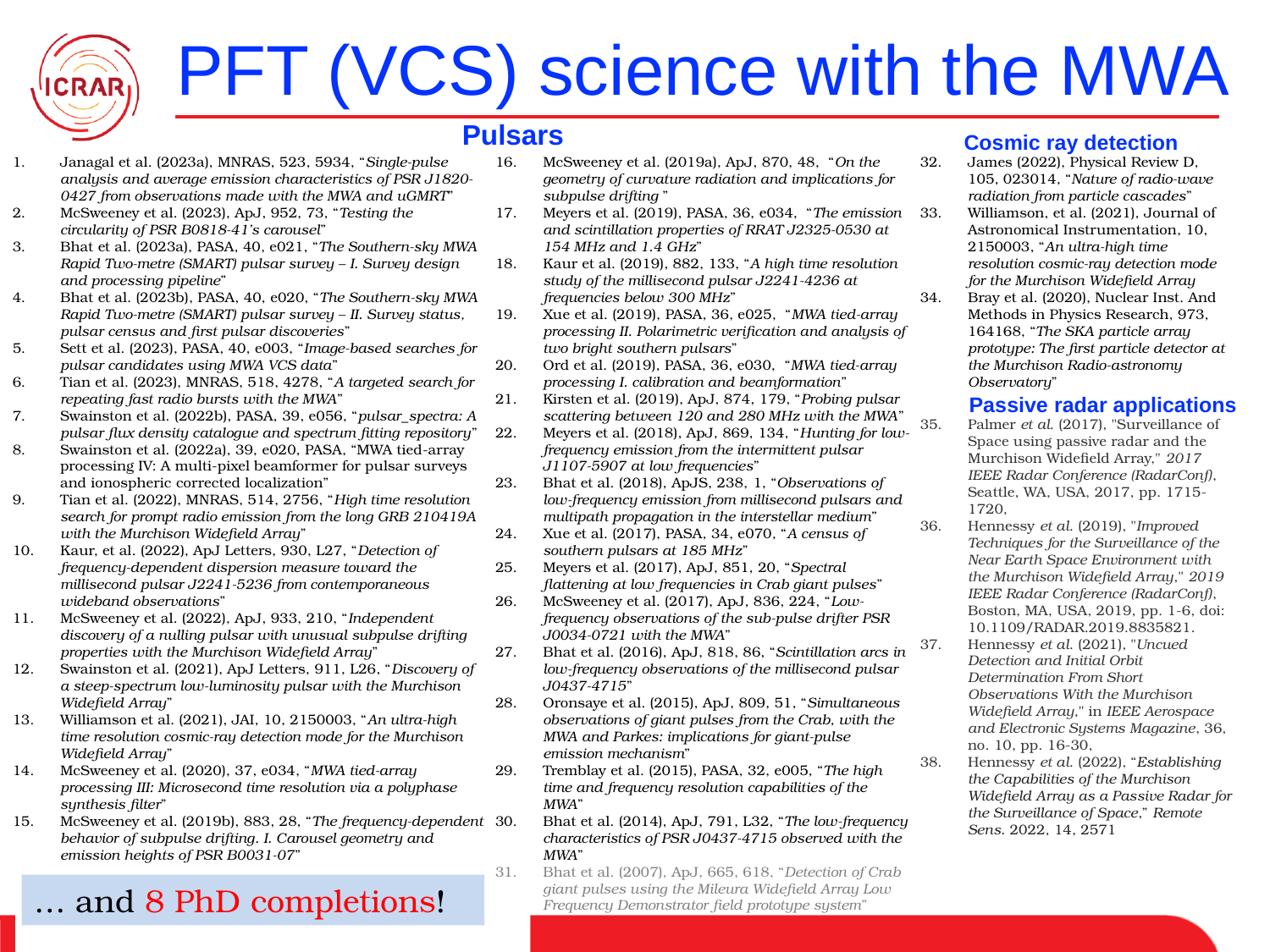

PFT (VCS) science with the MWA
Pulsars
Cosmic ray detection
Janagal et al. (2023a), MNRAS, 523, 5934, “Single-pulse analysis and average emission characteristics of PSR J1820-0427 from observations made with the MWA and uGMRT”
McSweeney et al. (2023), ApJ, 952, 73, “Testing the circularity of PSR B0818-41’s carousel”
Bhat et al. (2023a), PASA, 40, e021, “The Southern-sky MWA Rapid Two-metre (SMART) pulsar survey – I. Survey design and processing pipeline”
Bhat et al. (2023b), PASA, 40, e020, “The Southern-sky MWA Rapid Two-metre (SMART) pulsar survey – II. Survey status, pulsar census and first pulsar discoveries”
Sett et al. (2023), PASA, 40, e003, “Image-based searches for pulsar candidates using MWA VCS data”
Tian et al. (2023), MNRAS, 518, 4278, “A targeted search for repeating fast radio bursts with the MWA”
Swainston et al. (2022b), PASA, 39, e056, “pulsar_spectra: A pulsar flux density catalogue and spectrum fitting repository”
Swainston et al. (2022a), 39, e020, PASA, “MWA tied-array processing IV: A multi-pixel beamformer for pulsar surveys and ionospheric corrected localization”
Tian et al. (2022), MNRAS, 514, 2756, “High time resolution search for prompt radio emission from the long GRB 210419A with the Murchison Widefield Array”
Kaur, et al. (2022), ApJ Letters, 930, L27, “Detection of frequency-dependent dispersion measure toward the millisecond pulsar J2241-5236 from contemporaneous wideband observations”
McSweeney et al. (2022), ApJ, 933, 210, “Independent discovery of a nulling pulsar with unusual subpulse drifting properties with the Murchison Widefield Array”
Swainston et al. (2021), ApJ Letters, 911, L26, “Discovery of a steep-spectrum low-luminosity pulsar with the Murchison Widefield Array”
Williamson et al. (2021), JAI, 10, 2150003, “An ultra-high time resolution cosmic-ray detection mode for the Murchison Widefield Array”
McSweeney et al. (2020), 37, e034, “MWA tied-array processing III: Microsecond time resolution via a polyphase synthesis filter”
McSweeney et al. (2019b), 883, 28, “The frequency-dependent behavior of subpulse drifting. I. Carousel geometry and emission heights of PSR B0031-07”
McSweeney et al. (2019a), ApJ, 870, 48,  “On the geometry of curvature radiation and implications for subpulse drifting ”
Meyers et al. (2019), PASA, 36, e034,  “The emission and scintillation properties of RRAT J2325-0530 at 154 MHz and 1.4 GHz”
Kaur et al. (2019), 882, 133, “A high time resolution study of the millisecond pulsar J2241-4236 at frequencies below 300 MHz”
Xue et al. (2019), PASA, 36, e025,  “MWA tied-array processing II. Polarimetric verification and analysis of two bright southern pulsars”
Ord et al. (2019), PASA, 36, e030,  “MWA tied-array processing I. calibration and beamformation”
Kirsten et al. (2019), ApJ, 874, 179, “Probing pulsar scattering between 120 and 280 MHz with the MWA”
Meyers et al. (2018), ApJ, 869, 134, “Hunting for low-frequency emission from the intermittent pulsar J1107-5907 at low frequencies”
Bhat et al. (2018), ApJS, 238, 1, “Observations of low-frequency emission from millisecond pulsars and multipath propagation in the interstellar medium”
Xue et al. (2017), PASA, 34, e070, “A census of southern pulsars at 185 MHz”
Meyers et al. (2017), ApJ, 851, 20, “Spectral flattening at low frequencies in Crab giant pulses”
McSweeney et al. (2017), ApJ, 836, 224, “Low-frequency observations of the sub-pulse drifter PSR J0034-0721 with the MWA”
Bhat et al. (2016), ApJ, 818, 86, “Scintillation arcs in low-frequency observations of the millisecond pulsar J0437-4715”
Oronsaye et al. (2015), ApJ, 809, 51, “Simultaneous observations of giant pulses from the Crab, with the MWA and Parkes: implications for giant-pulse emission mechanism”
Tremblay et al. (2015), PASA, 32, e005, “The high time and frequency resolution capabilities of the MWA”
Bhat et al. (2014), ApJ, 791, L32, “The low-frequency characteristics of PSR J0437-4715 observed with the MWA”
Bhat et al. (2007), ApJ, 665, 618, “Detection of Crab giant pulses using the Mileura Widefield Array Low Frequency Demonstrator field prototype system”
James (2022), Physical Review D, 105, 023014, “Nature of radio-wave radiation from particle cascades”
Williamson, et al. (2021), Journal of Astronomical Instrumentation, 10, 2150003, “An ultra-high time resolution cosmic-ray detection mode for the Murchison Widefield Array
Bray et al. (2020), Nuclear Inst. And Methods in Physics Research, 973, 164168, “The SKA particle array prototype: The first particle detector at the Murchison Radio-astronomy Observatory”
Passive radar applications
Palmer et al. (2017), "Surveillance of Space using passive radar and the Murchison Widefield Array," 2017 IEEE Radar Conference (RadarConf), Seattle, WA, USA, 2017, pp. 1715-1720,
Hennessy et al. (2019), "Improved Techniques for the Surveillance of the Near Earth Space Environment with the Murchison Widefield Array," 2019 IEEE Radar Conference (RadarConf), Boston, MA, USA, 2019, pp. 1-6, doi: 10.1109/RADAR.2019.8835821.
Hennessy et al. (2021), "Uncued Detection and Initial Orbit Determination From Short Observations With the Murchison Widefield Array," in IEEE Aerospace and Electronic Systems Magazine, 36, no. 10, pp. 16-30,
Hennessy et al. (2022), “Establishing the Capabilities of the Murchison Widefield Array as a Passive Radar for the Surveillance of Space,” Remote Sens. 2022, 14, 2571

… and 8 PhD completions!